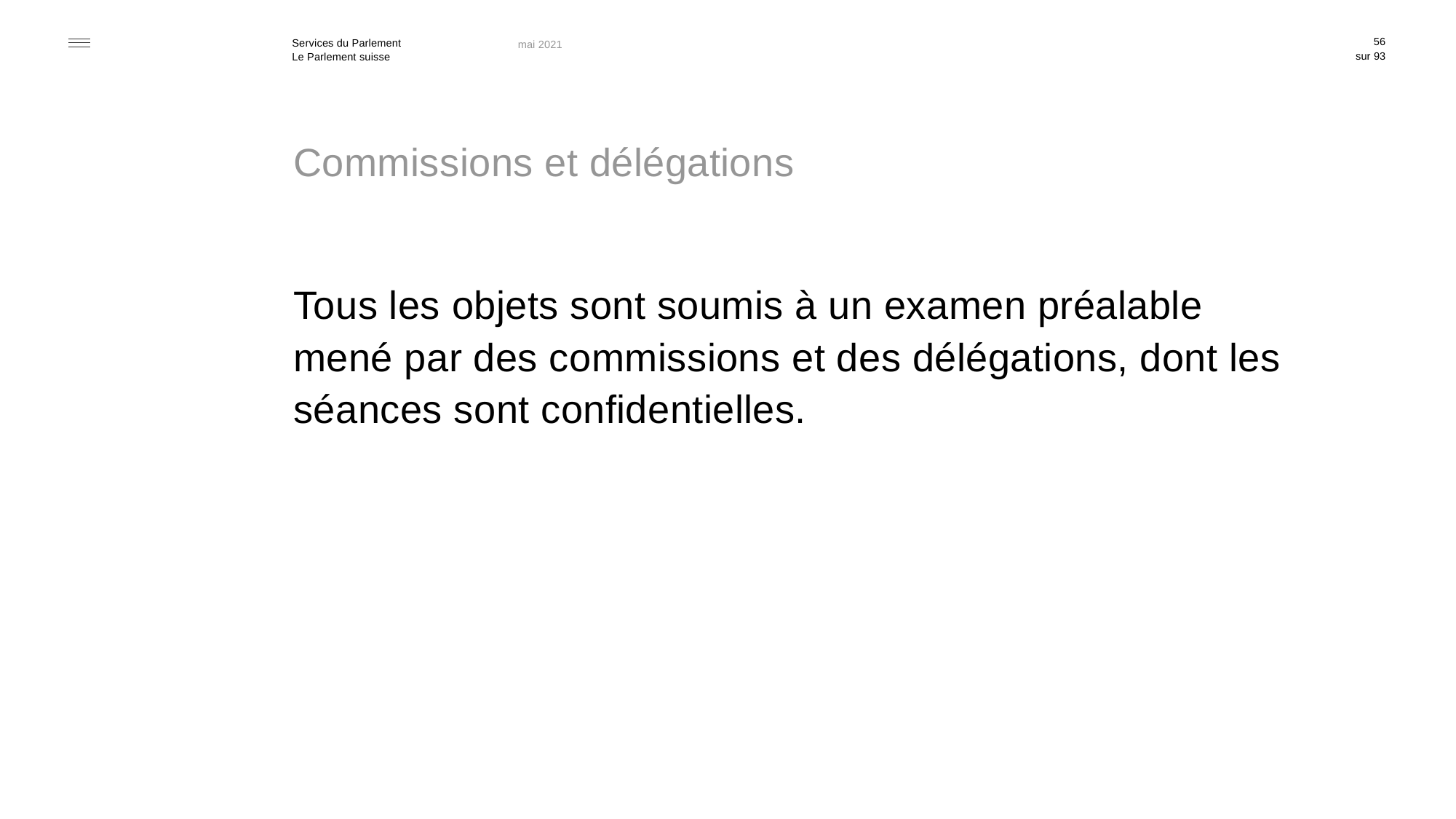

56
mai 2021
# Commissions et délégations
Tous les objets sont soumis à un examen préalable
mené par des commissions et des délégations, dont les séances sont confidentielles.